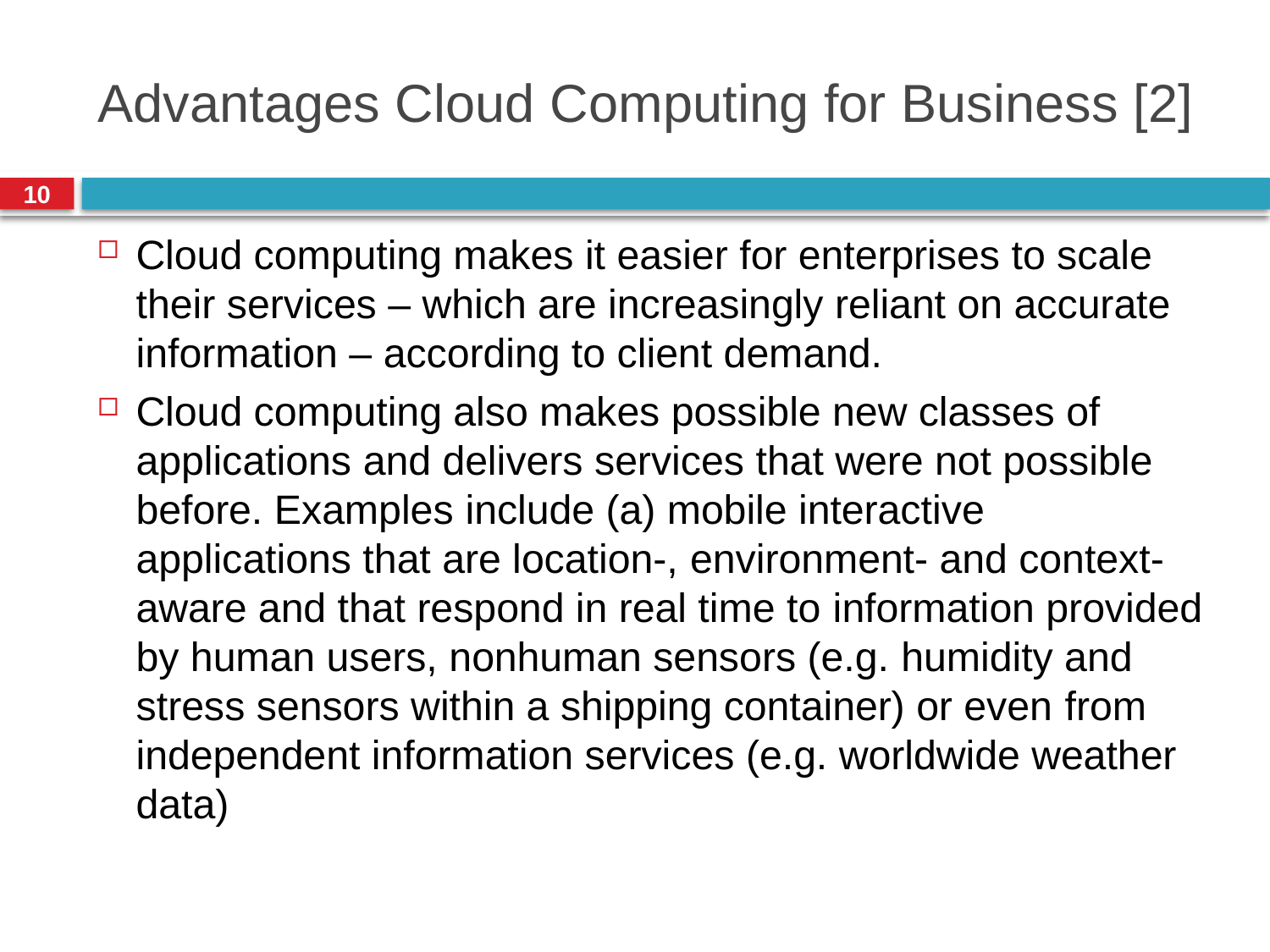

# Advantages Cloud Computing for Business [2]
10
Cloud computing makes it easier for enterprises to scale their services – which are increasingly reliant on accurate information – according to client demand.
Cloud computing also makes possible new classes of applications and delivers services that were not possible before. Examples include (a) mobile interactive applications that are location-, environment- and context-aware and that respond in real time to information provided by human users, nonhuman sensors (e.g. humidity and stress sensors within a shipping container) or even from independent information services (e.g. worldwide weather data)